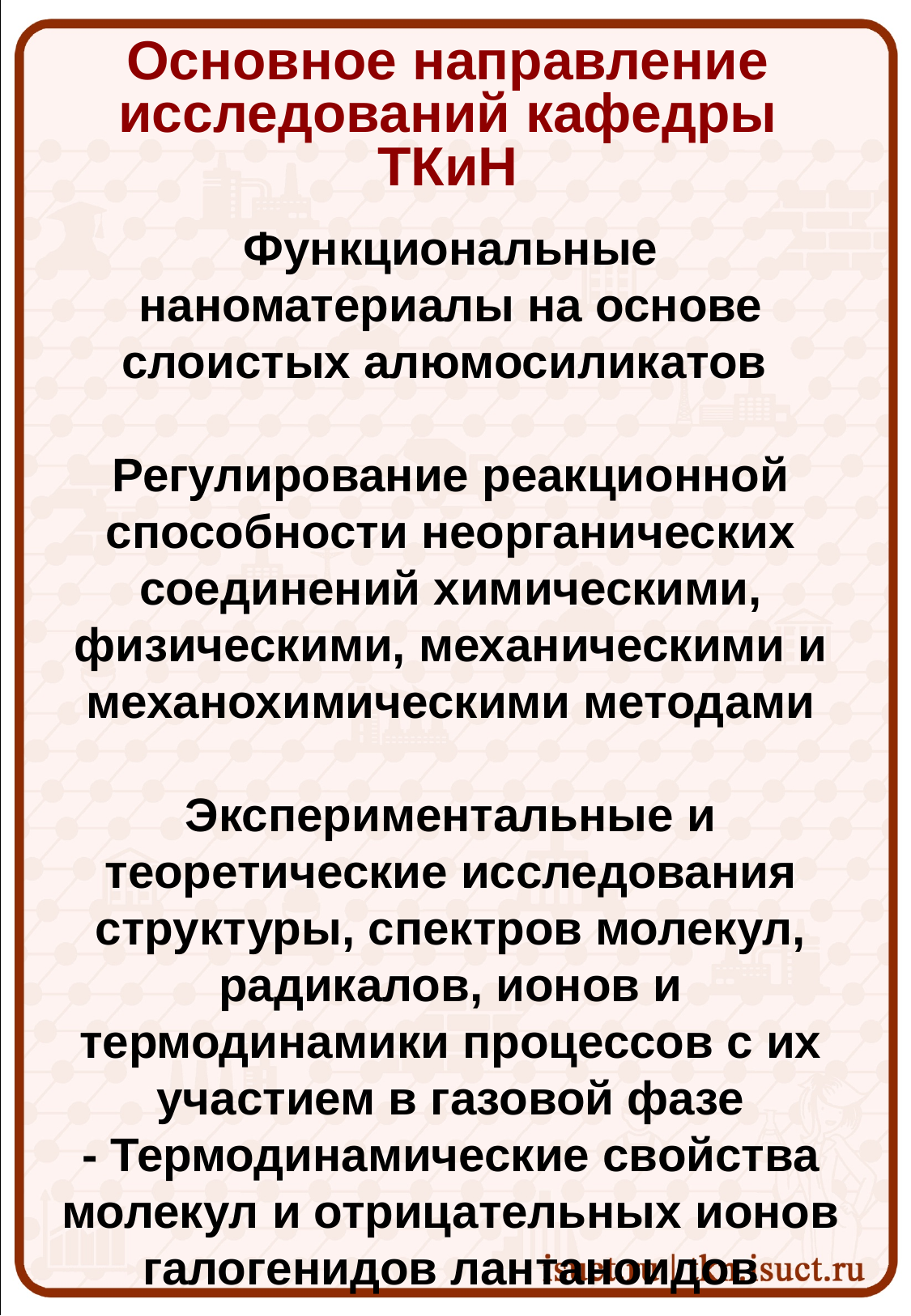

# Основное направление исследований кафедры ТКиН
Функциональные наноматериалы на основе слоистых алюмосиликатов

Регулирование реакционной способности неорганических соединений химическими, физическими, механическими и механохимическими методами

Экспериментальные и теоретические исследования структуры, спектров молекул, радикалов, ионов и термодинамики процессов с их участием в газовой фазе - Термодинамические свойства молекул и отрицательных ионов галогенидов лантаноидов